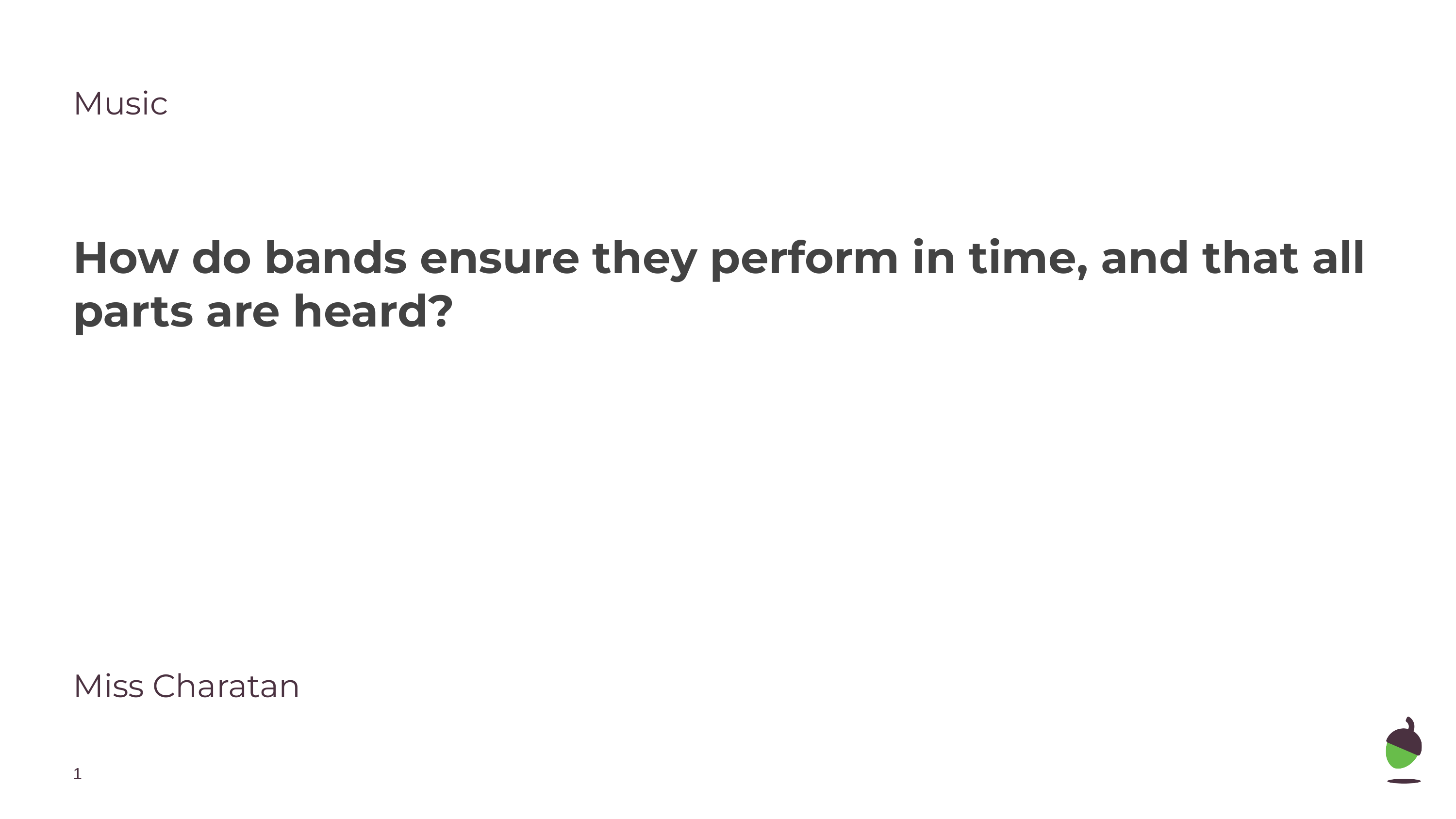

Music
How do bands ensure they perform in time, and that all parts are heard?
Miss Charatan
1